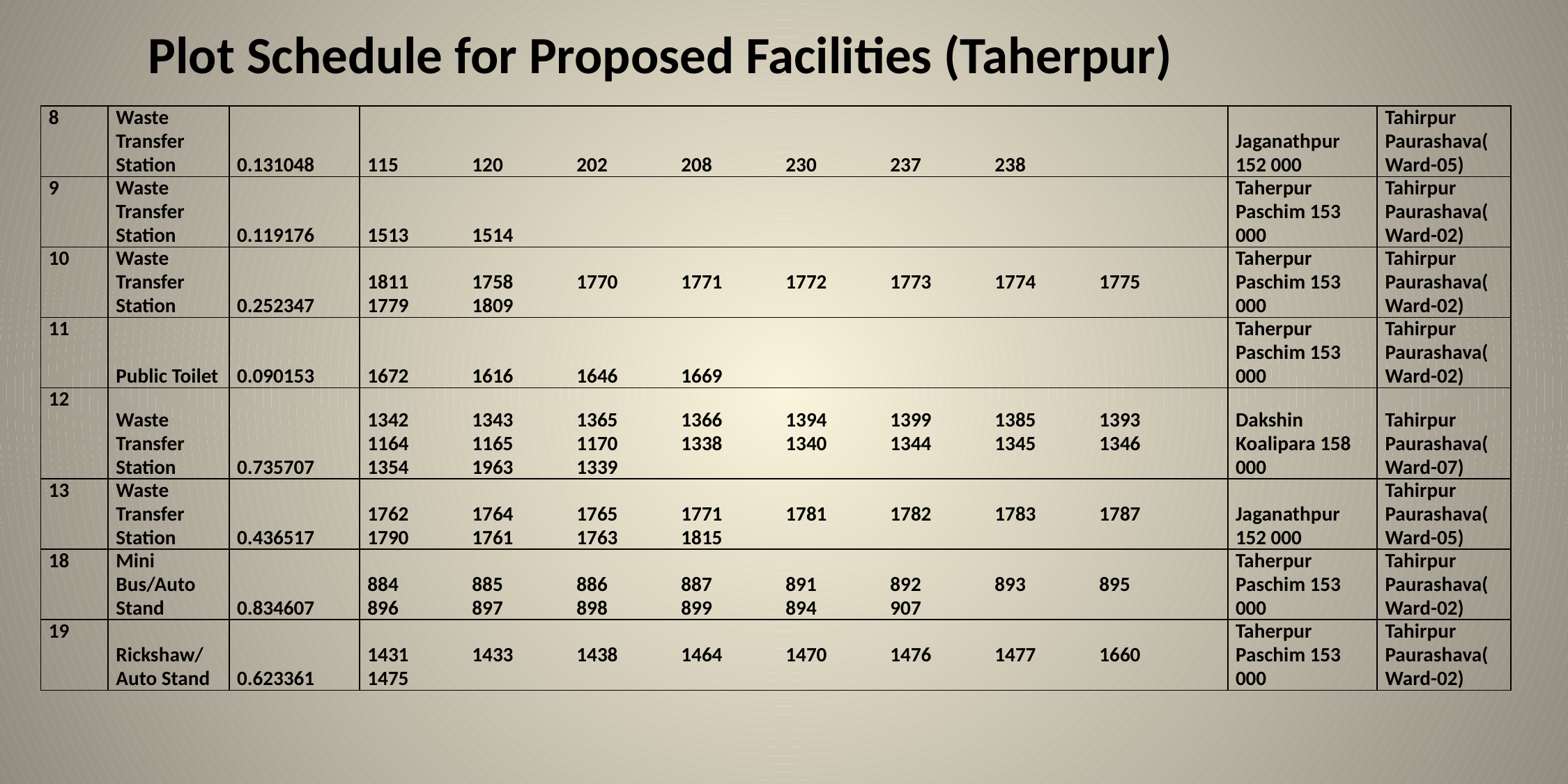

# Plot Schedule for Proposed Facilities (Taherpur)
| 8 | Waste Transfer Station | 0.131048 | 115 120 202 208 230 237 238 | Jaganathpur 152 000 | Tahirpur Paurashava(Ward-05) |
| --- | --- | --- | --- | --- | --- |
| 9 | Waste Transfer Station | 0.119176 | 1513 1514 | Taherpur Paschim 153 000 | Tahirpur Paurashava(Ward-02) |
| 10 | Waste Transfer Station | 0.252347 | 1811 1758 1770 1771 1772 1773 1774 1775 1779 1809 | Taherpur Paschim 153 000 | Tahirpur Paurashava(Ward-02) |
| 11 | Public Toilet | 0.090153 | 1672 1616 1646 1669 | Taherpur Paschim 153 000 | Tahirpur Paurashava(Ward-02) |
| 12 | Waste Transfer Station | 0.735707 | 1342 1343 1365 1366 1394 1399 1385 1393 1164 1165 1170 1338 1340 1344 1345 1346 1354 1963 1339 | Dakshin Koalipara 158 000 | Tahirpur Paurashava(Ward-07) |
| 13 | Waste Transfer Station | 0.436517 | 1762 1764 1765 1771 1781 1782 1783 1787 1790 1761 1763 1815 | Jaganathpur 152 000 | Tahirpur Paurashava(Ward-05) |
| 18 | Mini Bus/Auto Stand | 0.834607 | 884 885 886 887 891 892 893 895 896 897 898 899 894 907 | Taherpur Paschim 153 000 | Tahirpur Paurashava(Ward-02) |
| 19 | Rickshaw/ Auto Stand | 0.623361 | 1431 1433 1438 1464 1470 1476 1477 1660 1475 | Taherpur Paschim 153 000 | Tahirpur Paurashava(Ward-02) |